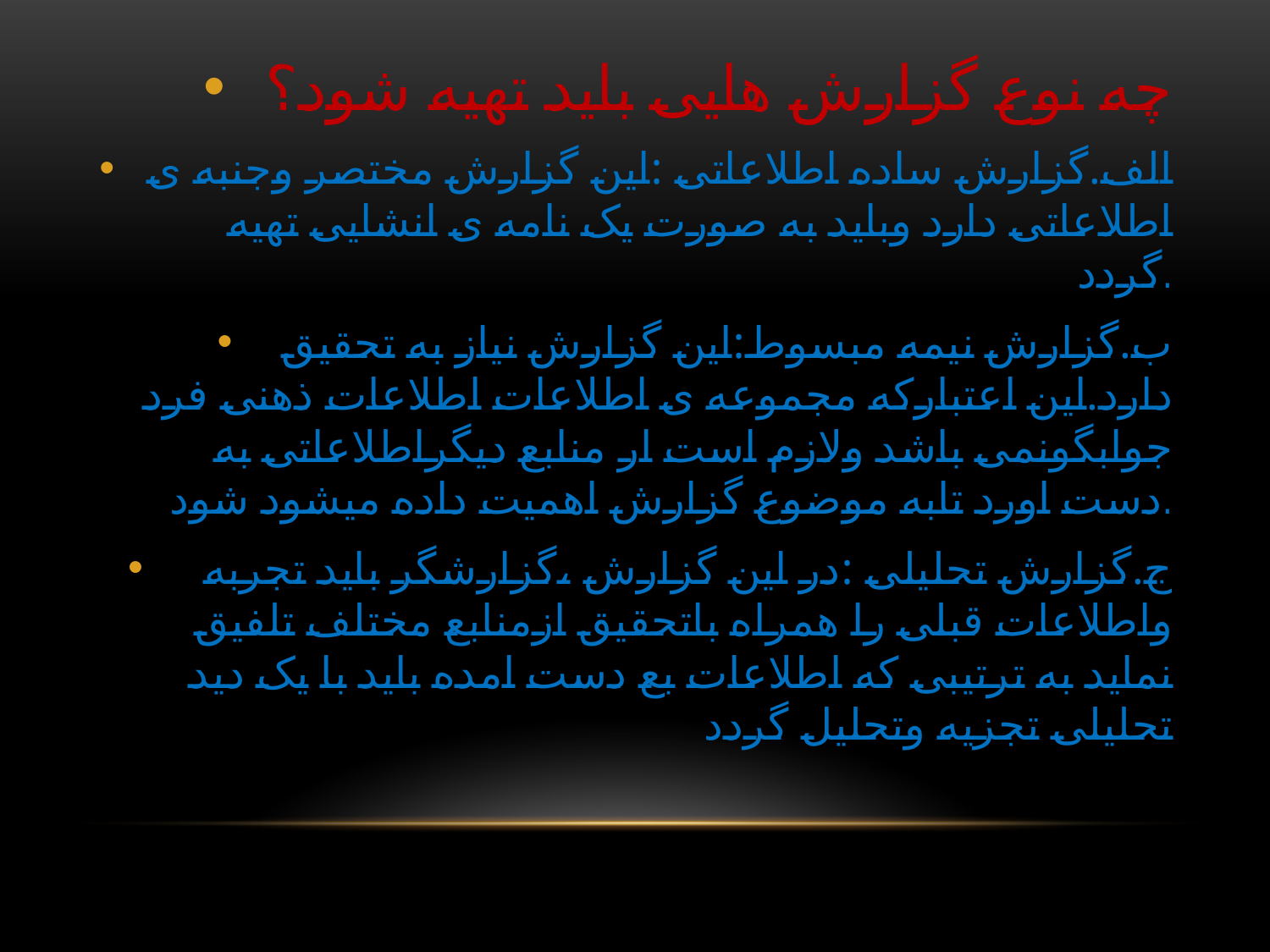

چه نوع گزارش هایی باید تهیه شود؟
الف.گزارش ساده اطلاعاتی :این گزارش مختصر وجنبه ی اطلاعاتی دارد وباید به صورت یک نامه ی انشایی تهیه گردد.
ب.گزارش نیمه مبسوط:این گزارش نیاز به تحقیق دارد.این اعتبارکه مجموعه ی اطلاعات اطلاعات ذهنی فرد جوابگونمی باشد ولازم است ار منابع دیگراطلاعاتی به دست اورد تابه موضوع گزارش اهمیت داده میشود شود.
ج.گزارش تحلیلی :در این گزارش ،گزارشگر باید تجربه   واطلاعات قبلی را همراه باتحقیق ازمنابع مختلف تلفیق نماید به ترتیبی که اطلاعات بع دست امده باید با یک دید تحلیلی تجزیه وتحلیل گردد